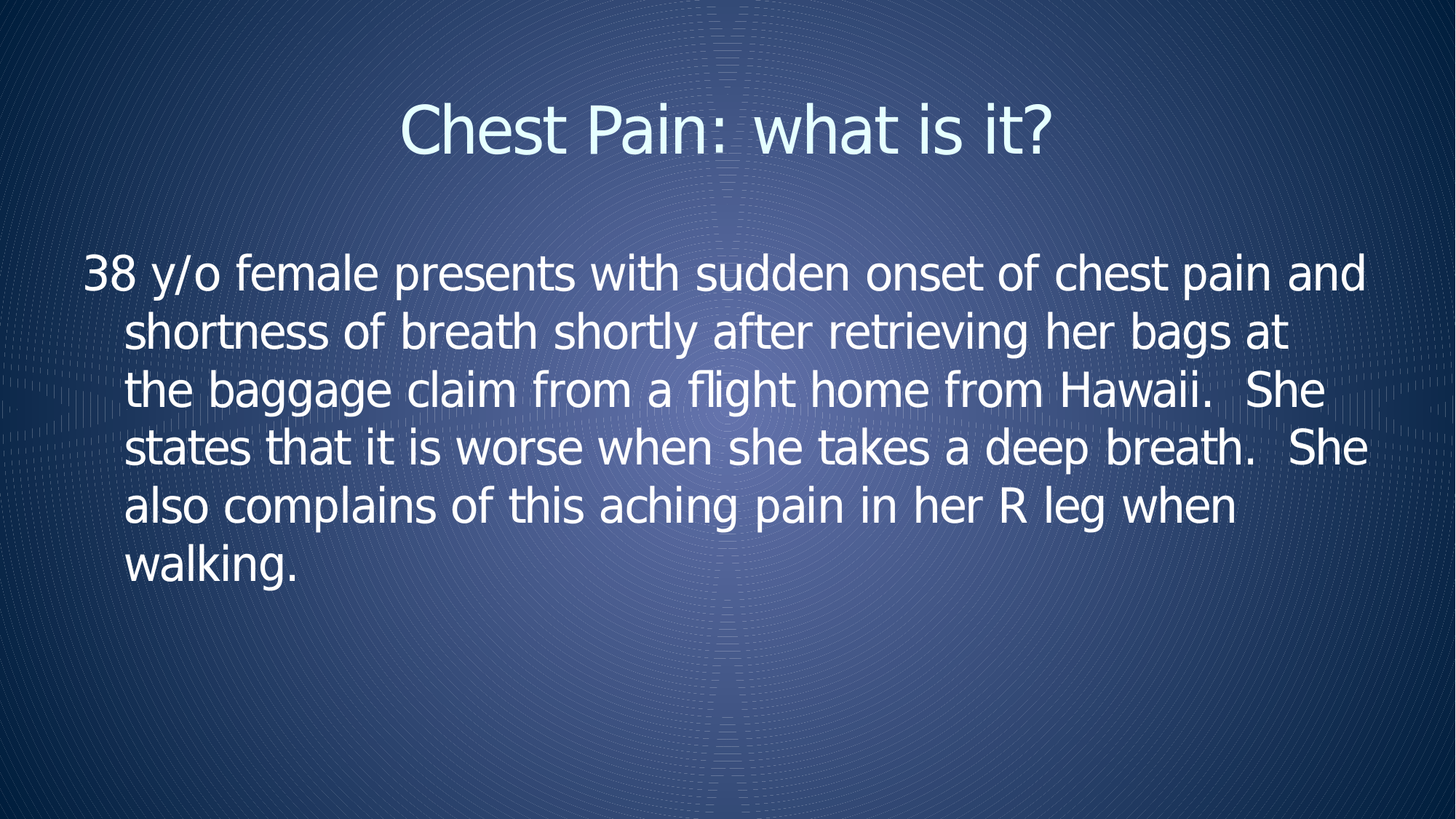

# Chest Pain: what is it?
38 y/o female presents with sudden onset of chest pain and shortness of breath shortly after retrieving her bags at the baggage claim from a flight home from Hawaii.  She states that it is worse when she takes a deep breath.  She also complains of this aching pain in her R leg when walking.